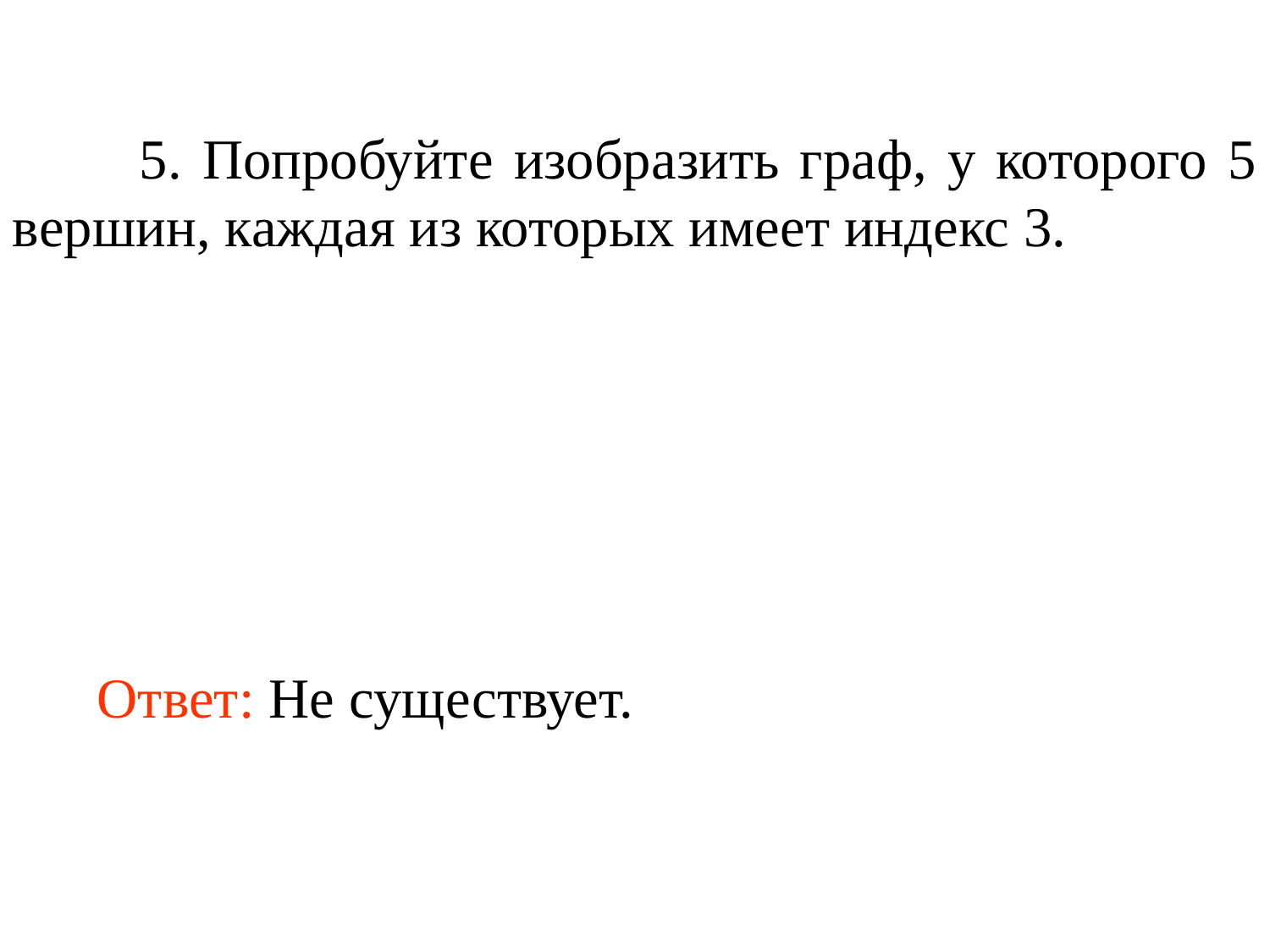

5. Попробуйте изобразить граф, у которого 5 вершин, каждая из которых имеет индекс 3.
Ответ: Не существует.